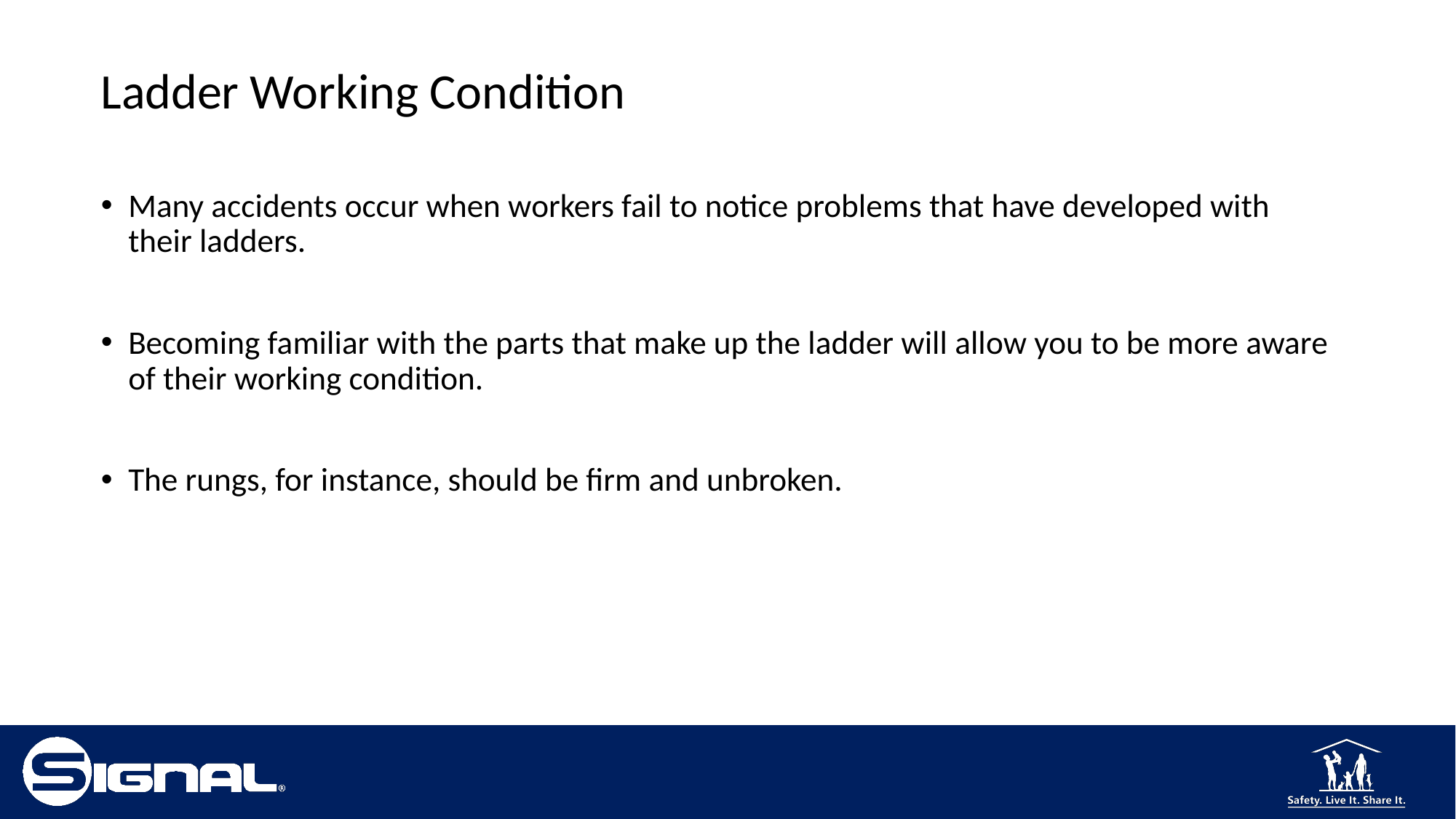

# Ladder Working Condition
Many accidents occur when workers fail to notice problems that have developed with their ladders.

Becoming familiar with the parts that make up the ladder will allow you to be more aware of their working condition.

The rungs, for instance, should be firm and unbroken.